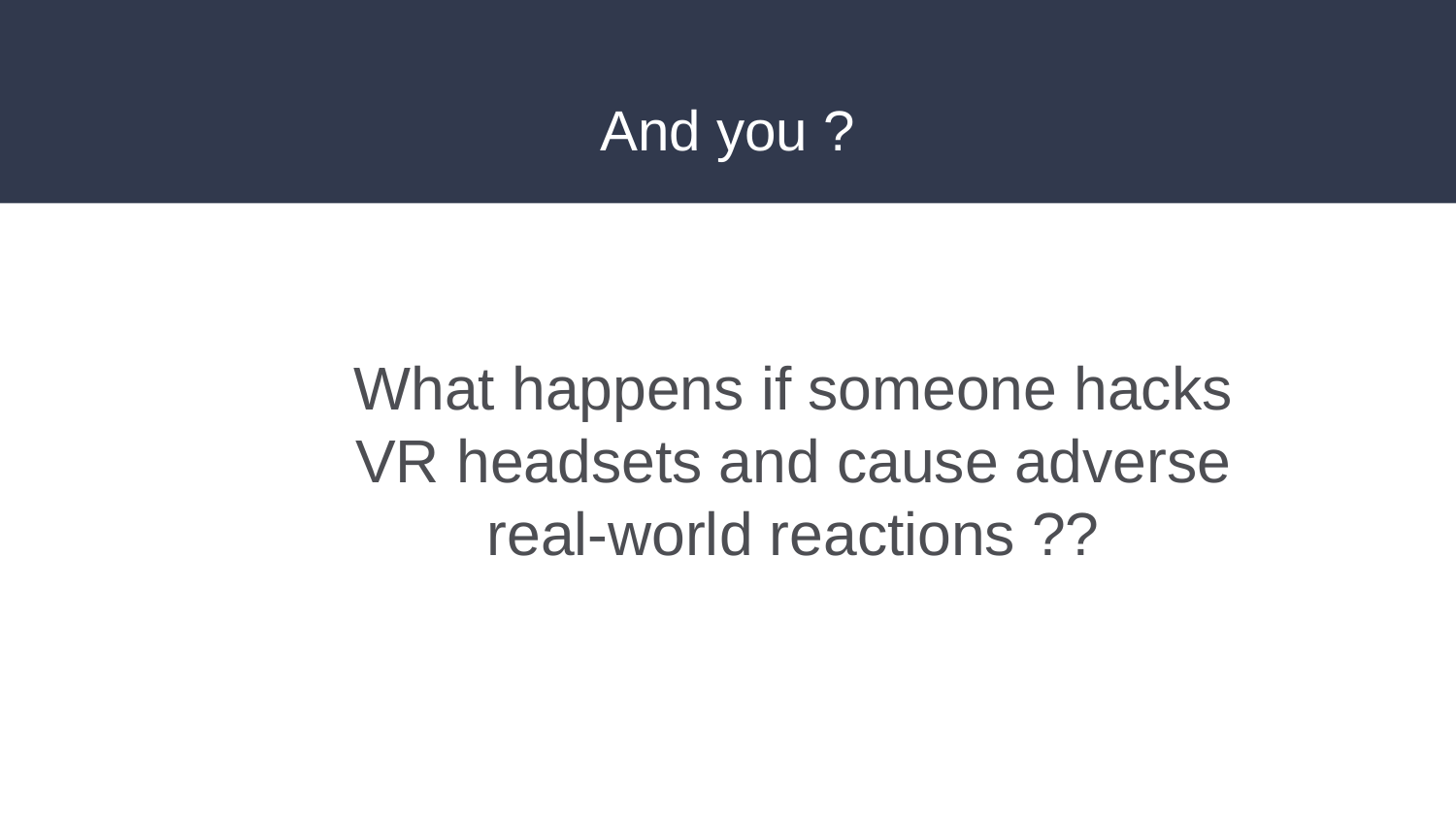

# And you ?
What happens if someone hacks VR headsets and cause adverse real-world reactions ??